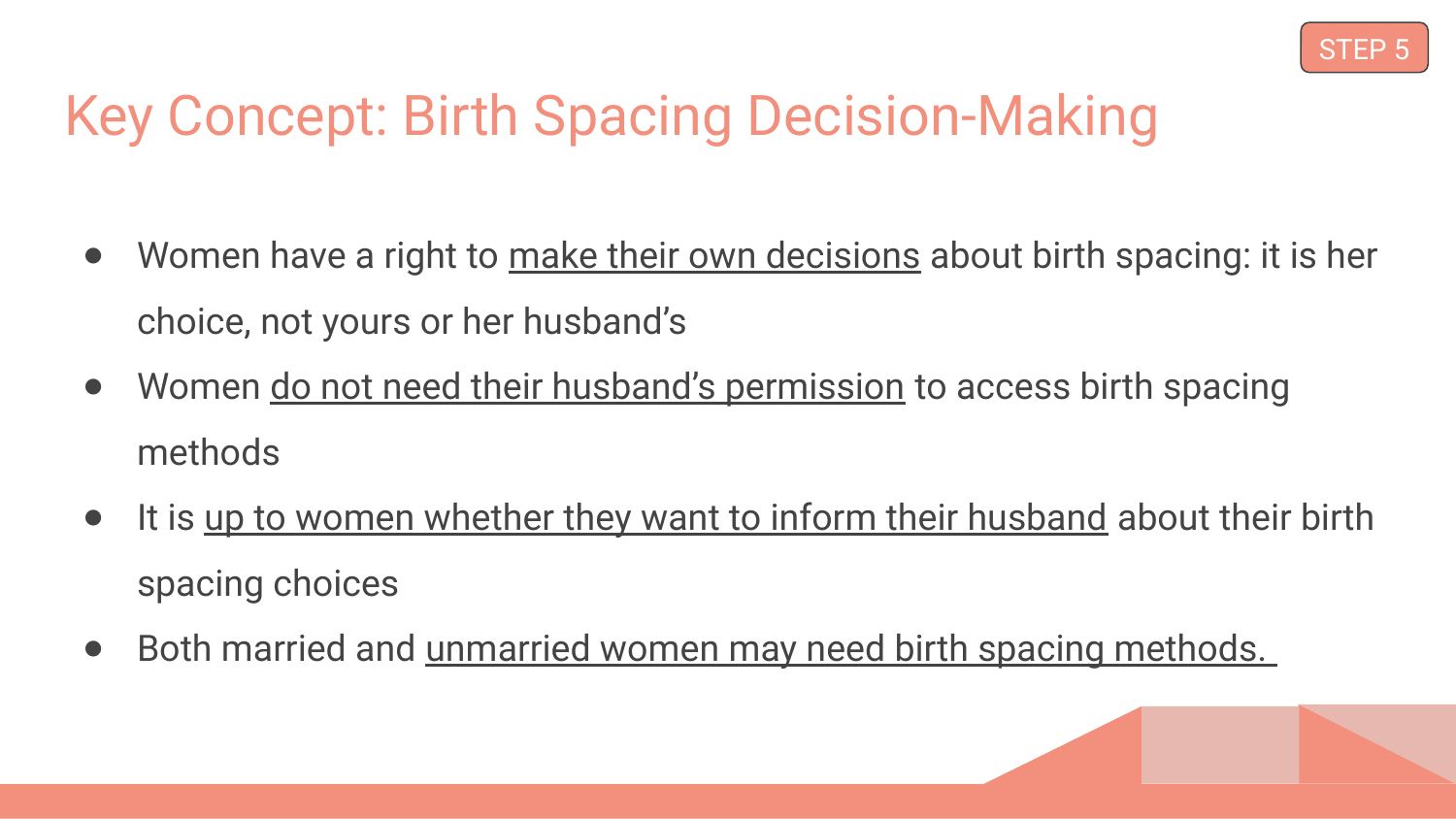

STEP 5

# Key Concept: Birth Spacing Decision-Making

Women have a right to make their own decisions about birth spacing: it is her choice, not yours or her husband’s
Women do not need their husband’s permission to access birth spacing methods
It is up to women whether they want to inform their husband about their birth spacing choices
Both married and unmarried women may need birth spacing methods.